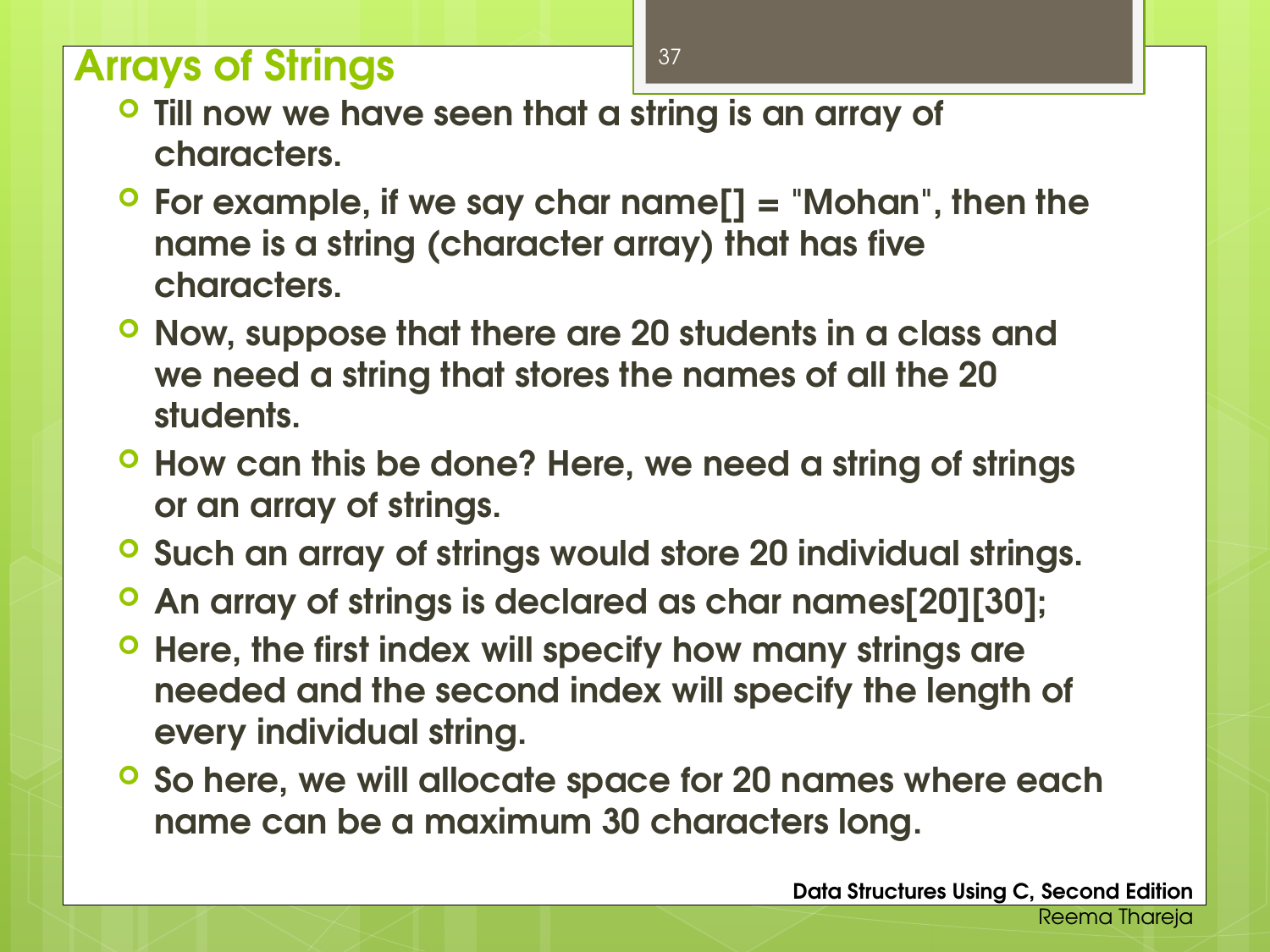

# Arrays of Strings
37
Till now we have seen that a string is an array of characters.
For example, if we say char name[] = "Mohan", then the name is a string (character array) that has five characters.
Now, suppose that there are 20 students in a class and we need a string that stores the names of all the 20 students.
How can this be done? Here, we need a string of strings or an array of strings.
Such an array of strings would store 20 individual strings.
An array of strings is declared as char names[20][30];
Here, the first index will specify how many strings are needed and the second index will specify the length of every individual string.
So here, we will allocate space for 20 names where each name can be a maximum 30 characters long.
Data Structures Using C, Second Edition
Reema Thareja